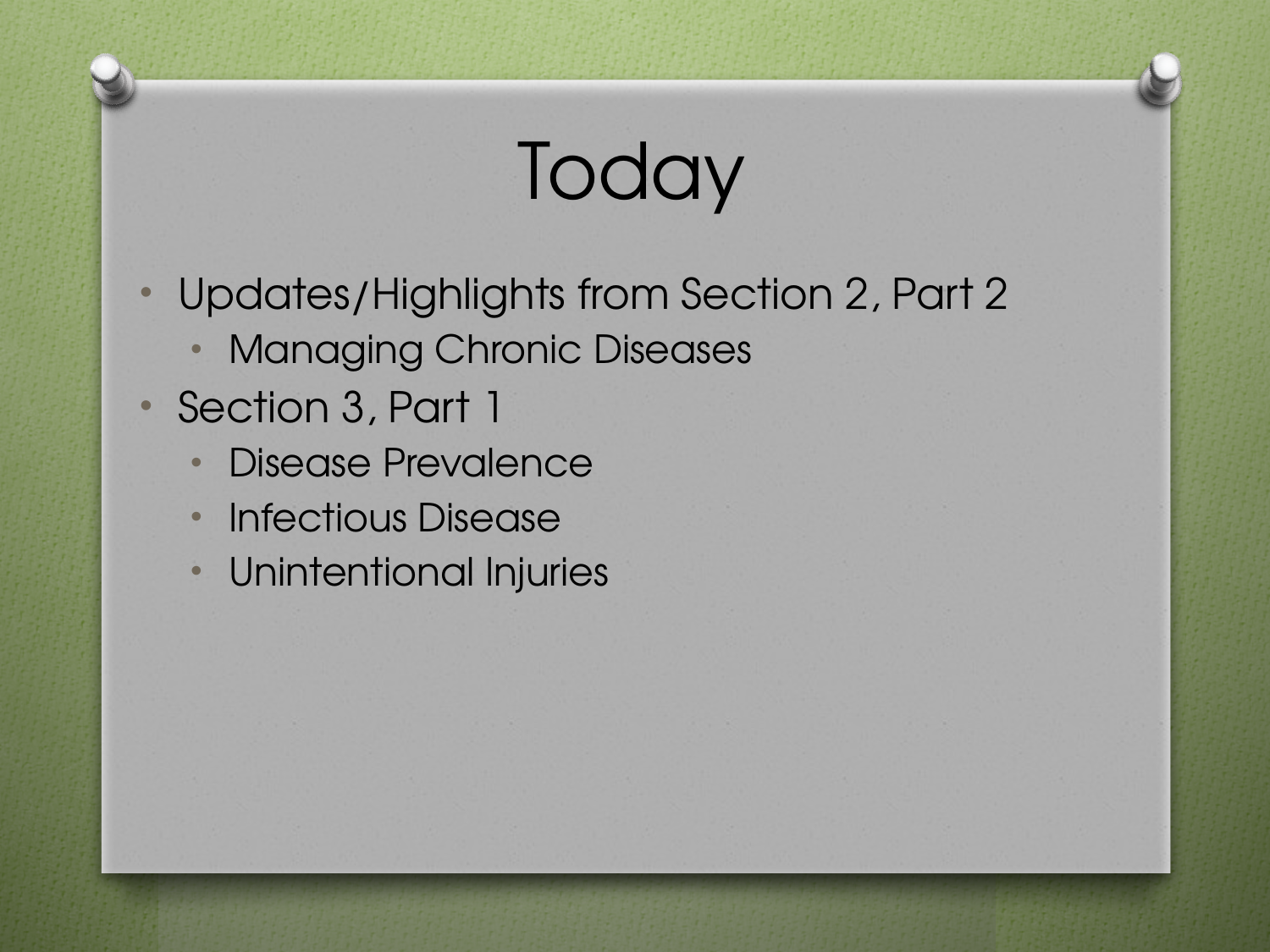

# Today

Updates/Highlights from Section 2, Part 2
Managing Chronic Diseases
Section 3, Part 1
Disease Prevalence
Infectious Disease
Unintentional Injuries